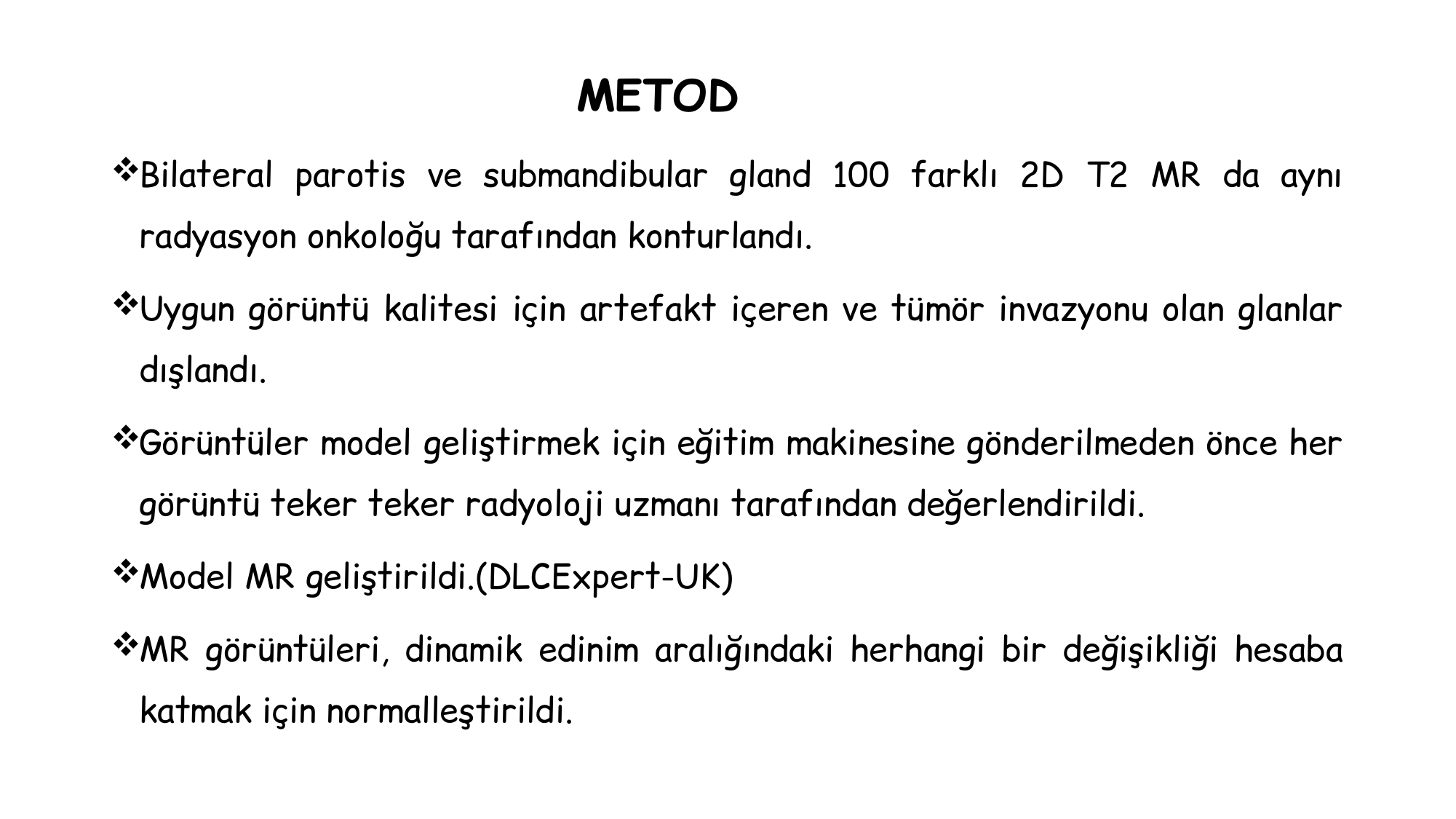

METOD
Bilateral parotis ve submandibular gland 100 farklı 2D T2 MR da aynı radyasyon onkoloğu tarafından konturlandı.
Uygun görüntü kalitesi için artefakt içeren ve tümör invazyonu olan glanlar dışlandı.
Görüntüler model geliştirmek için eğitim makinesine gönderilmeden önce her görüntü teker teker radyoloji uzmanı tarafından değerlendirildi.
Model MR geliştirildi.(DLCExpert-UK)
MR görüntüleri, dinamik edinim aralığındaki herhangi bir değişikliği hesaba katmak için normalleştirildi.